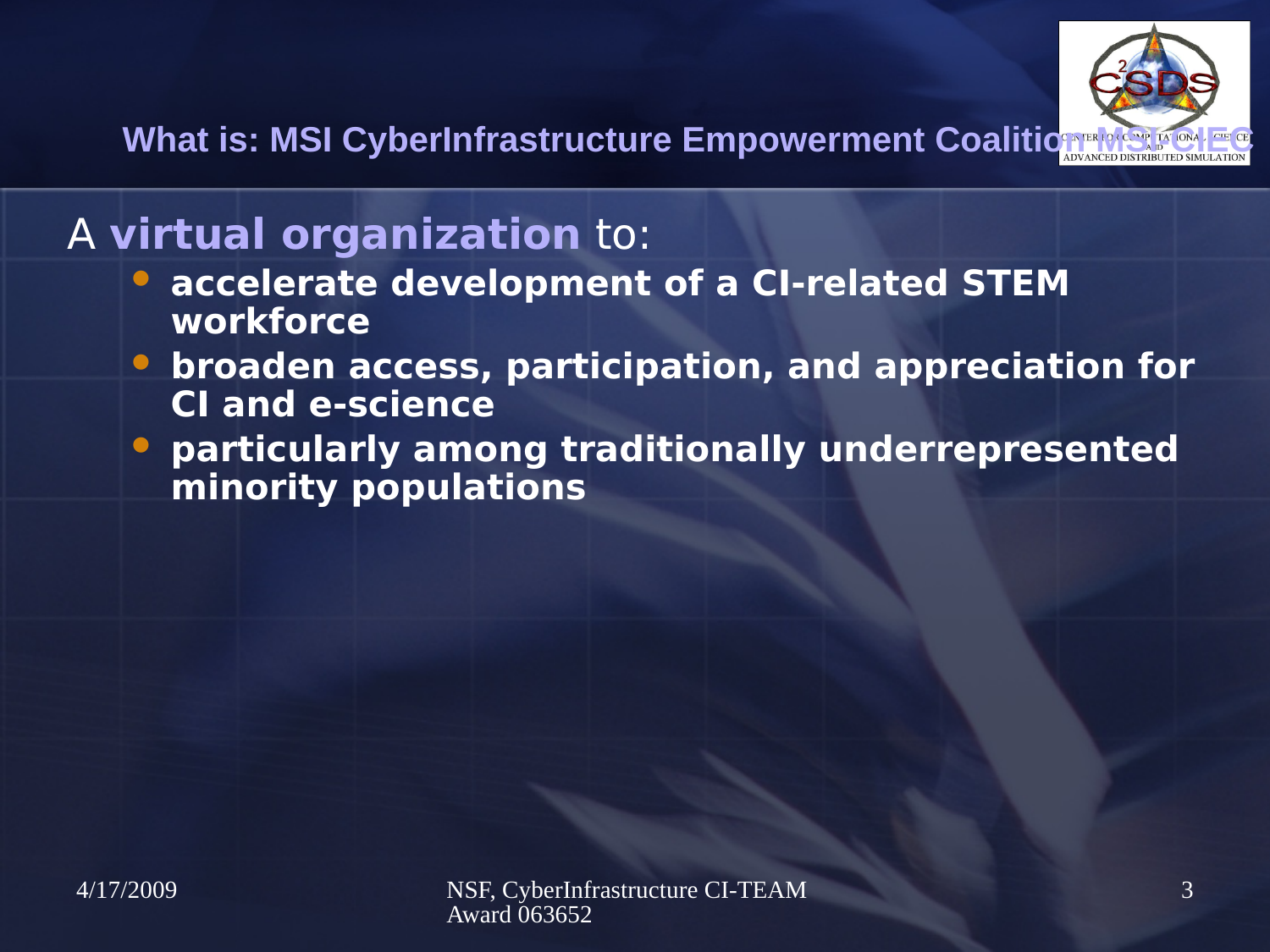

# What is: MSI CyberInfrastructure Empowerment Coalition MSI-CIEC
A virtual organization to:
accelerate development of a CI-related STEM workforce
broaden access, participation, and appreciation for CI and e-science
particularly among traditionally underrepresented minority populations
4/17/2009
NSF, CyberInfrastructure CI-TEAM Award 063652
3